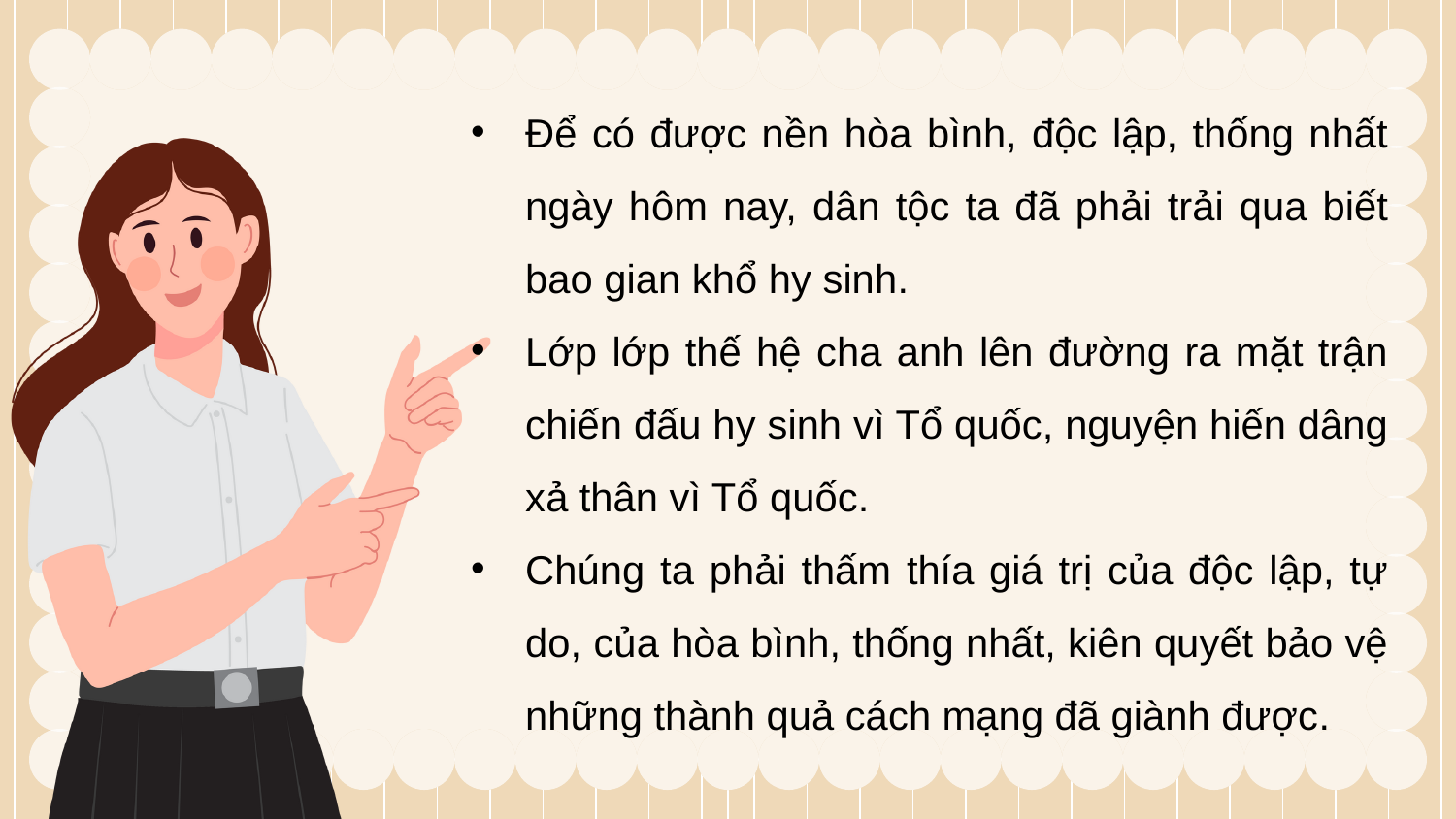

Để có được nền hòa bình, độc lập, thống nhất ngày hôm nay, dân tộc ta đã phải trải qua biết bao gian khổ hy sinh.
Lớp lớp thế hệ cha anh lên đường ra mặt trận chiến đấu hy sinh vì Tổ quốc, nguyện hiến dâng xả thân vì Tổ quốc.
Chúng ta phải thấm thía giá trị của độc lập, tự do, của hòa bình, thống nhất, kiên quyết bảo vệ những thành quả cách mạng đã giành được.